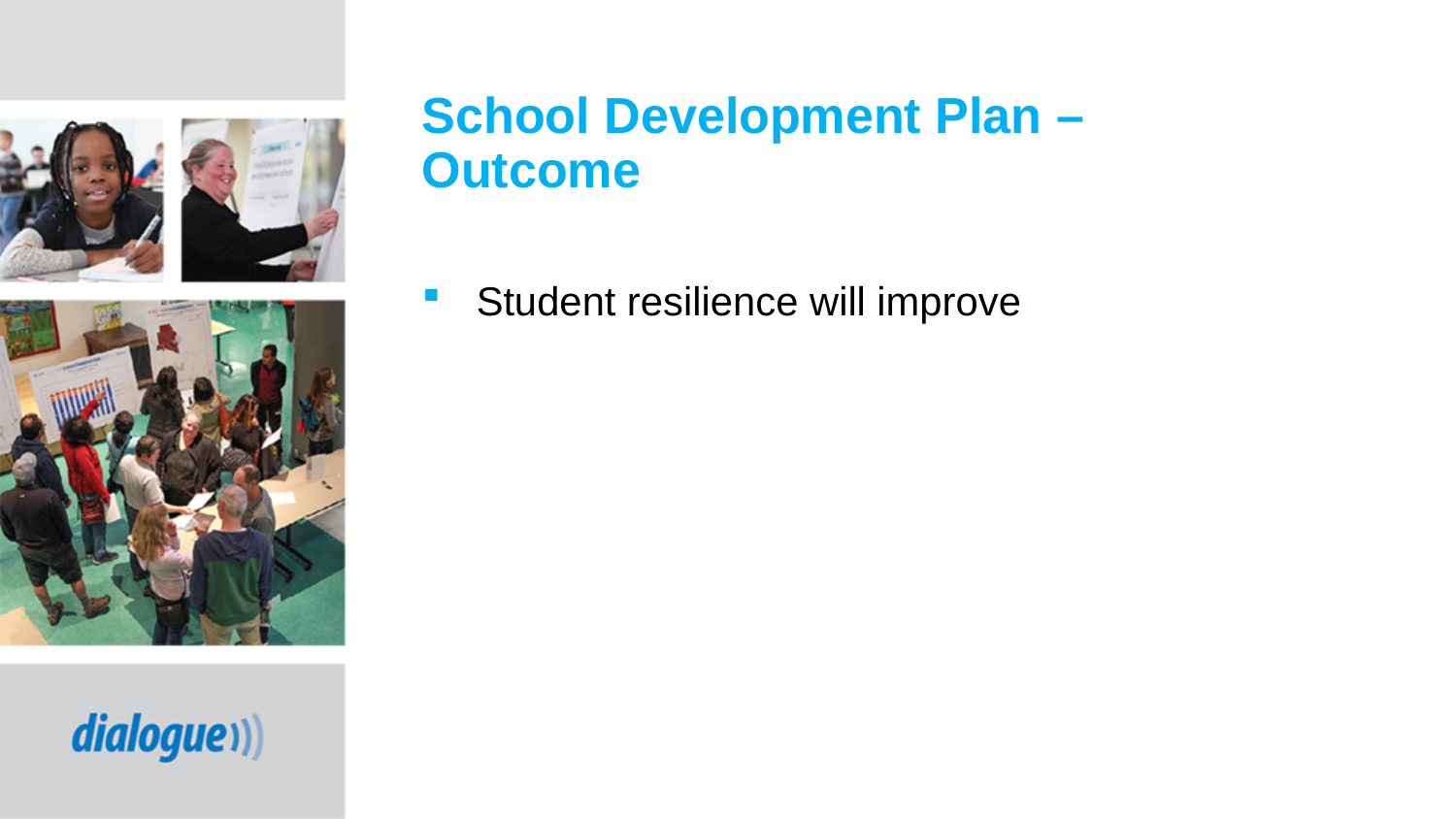

# School Development Plan – Outcome
Student resilience will improve